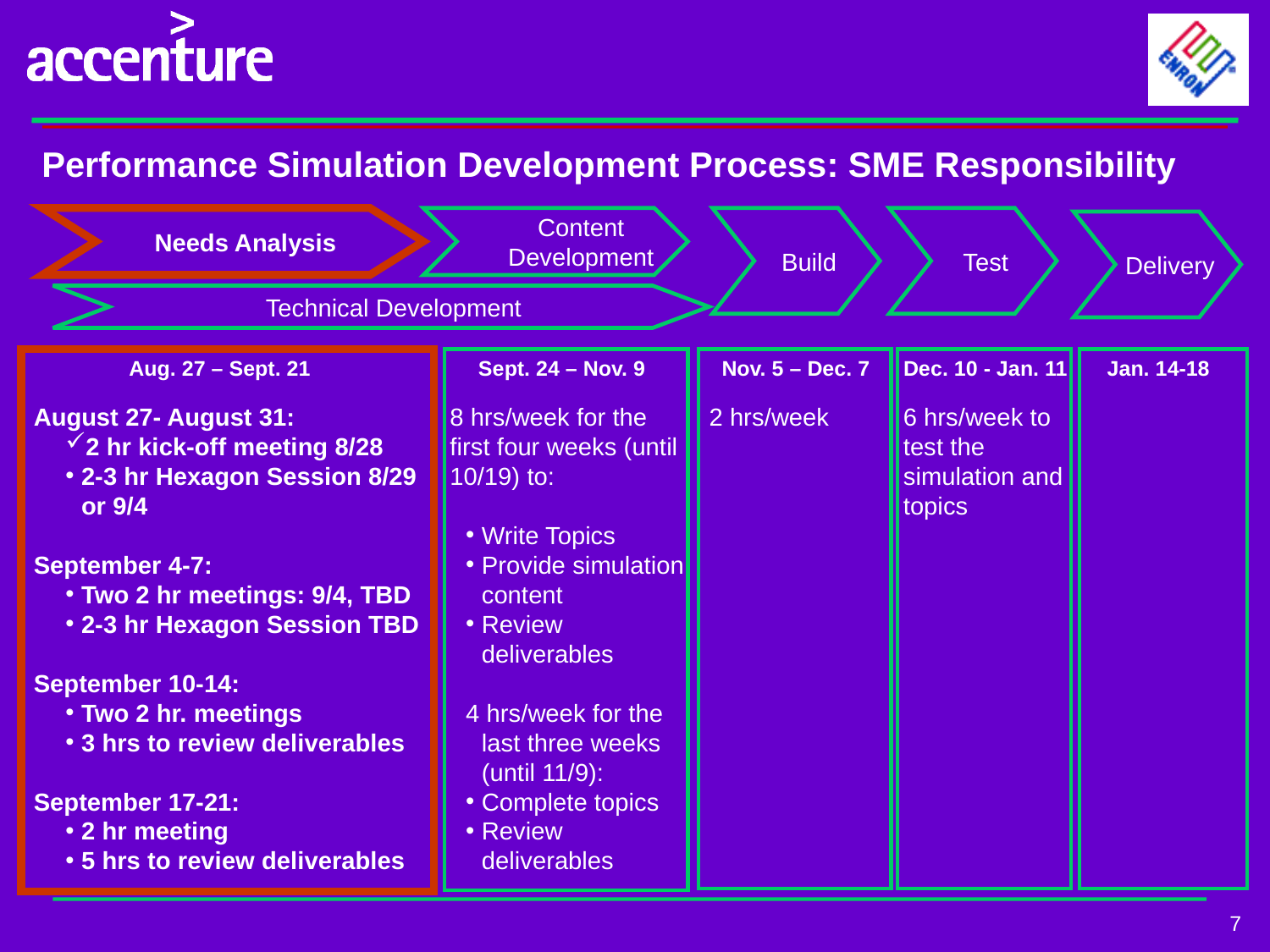

Performance Simulation Development Process: SME Responsibility
Needs Analysis
Content
Development
Build
Test
Delivery
Technical Development

Aug. 27 – Sept. 21

Sept. 24 – Nov. 9

Nov. 5 – Dec. 7
Dec. 10 - Jan. 11

Jan. 14-18
August 27- August 31:
2 hr kick-off meeting 8/28
2-3 hr Hexagon Session 8/29 or 9/4

September 4-7:
Two 2 hr meetings: 9/4, TBD
2-3 hr Hexagon Session TBD

September 10-14:
Two 2 hr. meetings
3 hrs to review deliverables

September 17-21:
2 hr meeting
5 hrs to review deliverables
8 hrs/week for the first four weeks (until 10/19) to:
Write Topics
Provide simulation content
Review deliverables

4 hrs/week for the last three weeks (until 11/9):
Complete topics
Review deliverables
2 hrs/week

6 hrs/week to test the simulation and topics
7